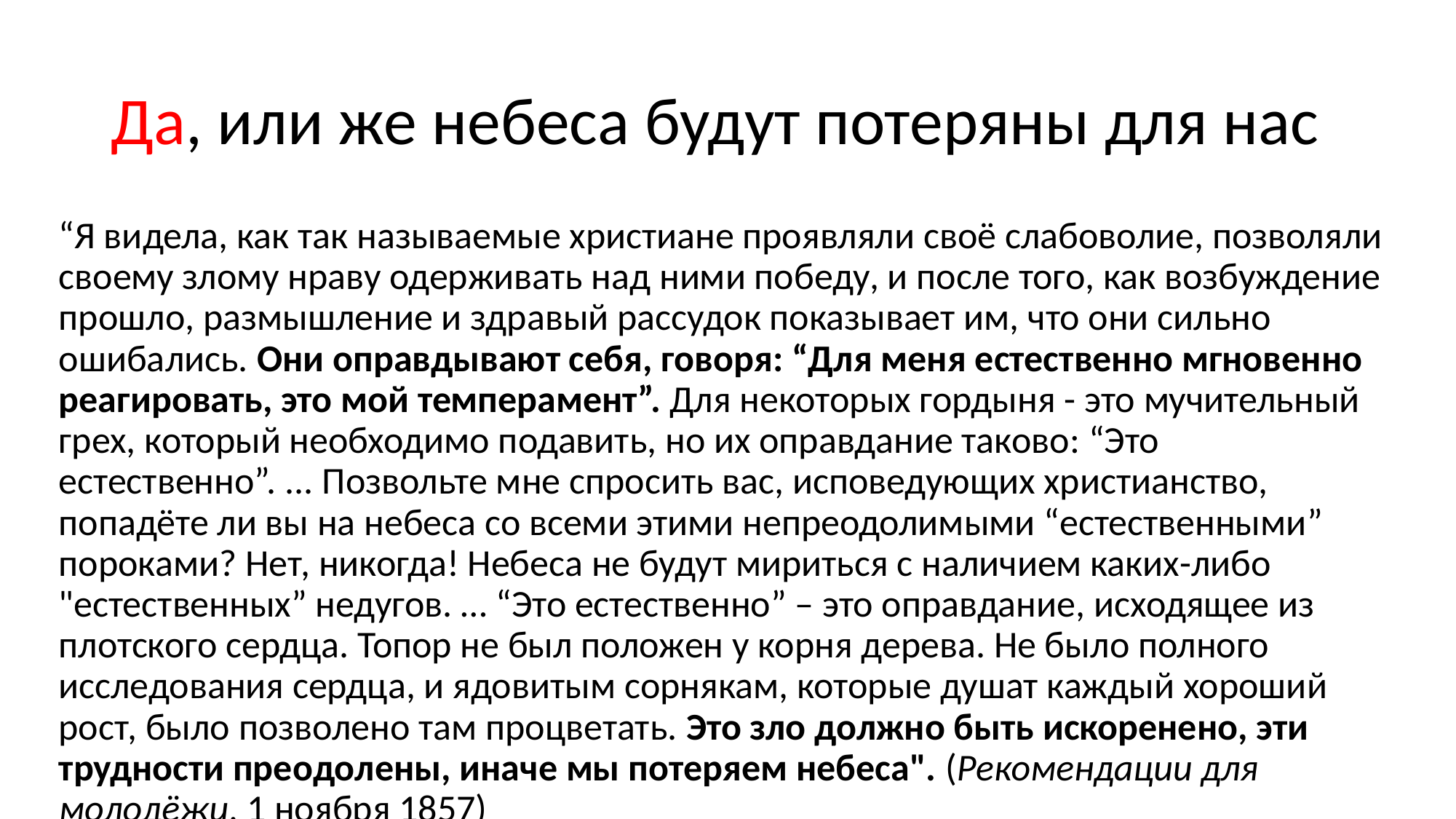

# Да, или же небеса будут потеряны для нас
“Я видела, как так называемые христиане проявляли своё слабоволие, позволяли своему злому нраву одерживать над ними победу, и после того, как возбуждение прошло, размышление и здравый рассудок показывает им, что они сильно ошибались. Они оправдывают себя, говоря: “Для меня естественно мгновенно реагировать, это мой темперамент”. Для некоторых гордыня - это мучительный грех, который необходимо подавить, но их оправдание таково: “Это естественно”. ... Позвольте мне спросить вас, исповедующих христианство, попадёте ли вы на небеса со всеми этими непреодолимыми “естественными” пороками? Нет, никогда! Небеса не будут мириться с наличием каких-либо "естественных” недугов. … “Это естественно” – это оправдание, исходящее из плотского сердца. Топор не был положен у корня дерева. Не было полного исследования сердца, и ядовитым сорнякам, которые душат каждый хороший рост, было позволено там процветать. Это зло должно быть искоренено, эти трудности преодолены, иначе мы потеряем небеса". (Рекомендации для молодёжи, 1 ноября 1857)